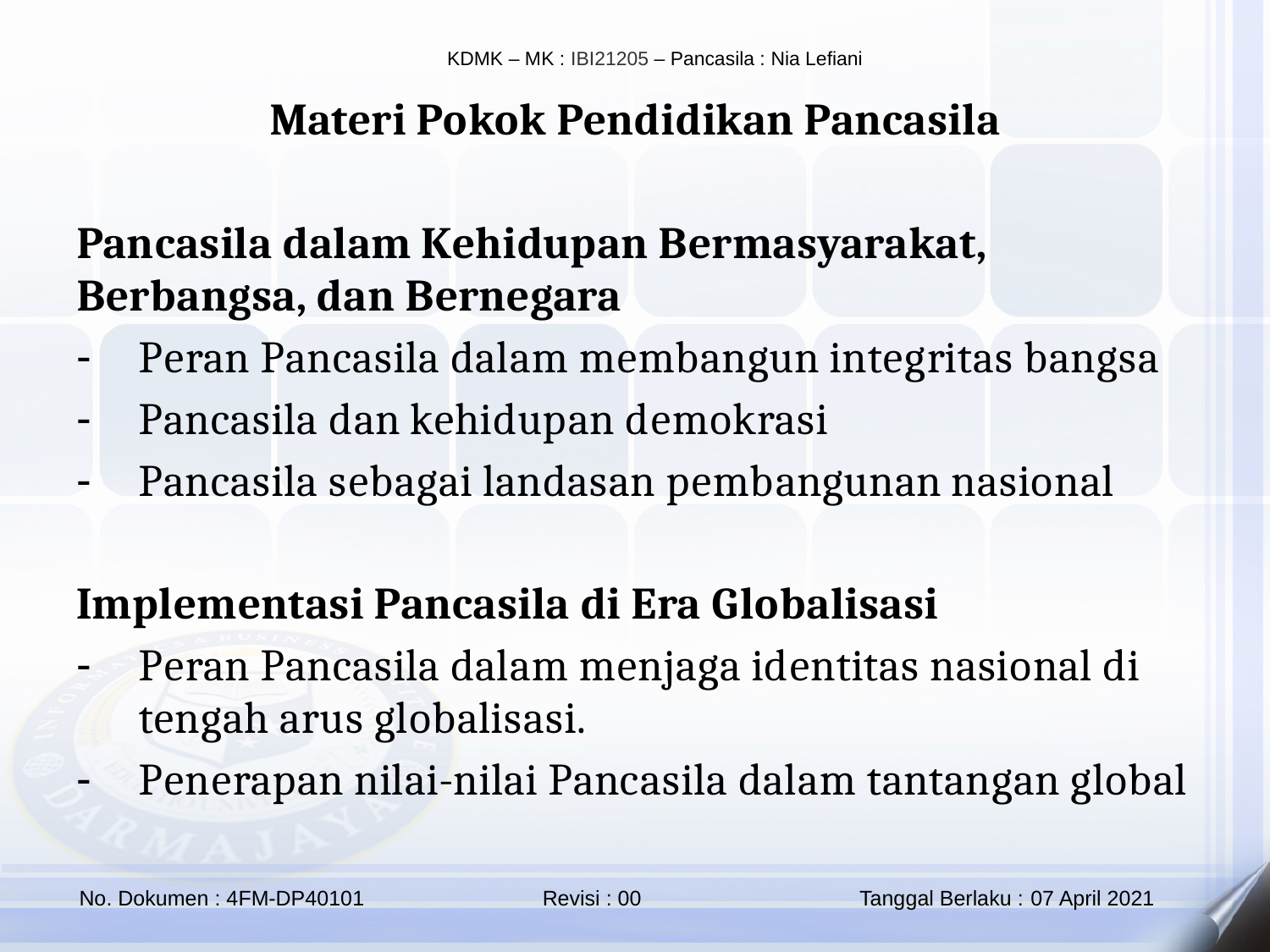

Materi Pokok Pendidikan Pancasila

Pancasila dalam Kehidupan Bermasyarakat, Berbangsa, dan Bernegara
Peran Pancasila dalam membangun integritas bangsa
Pancasila dan kehidupan demokrasi
Pancasila sebagai landasan pembangunan nasional

Implementasi Pancasila di Era Globalisasi
Peran Pancasila dalam menjaga identitas nasional di tengah arus globalisasi.
Penerapan nilai-nilai Pancasila dalam tantangan global